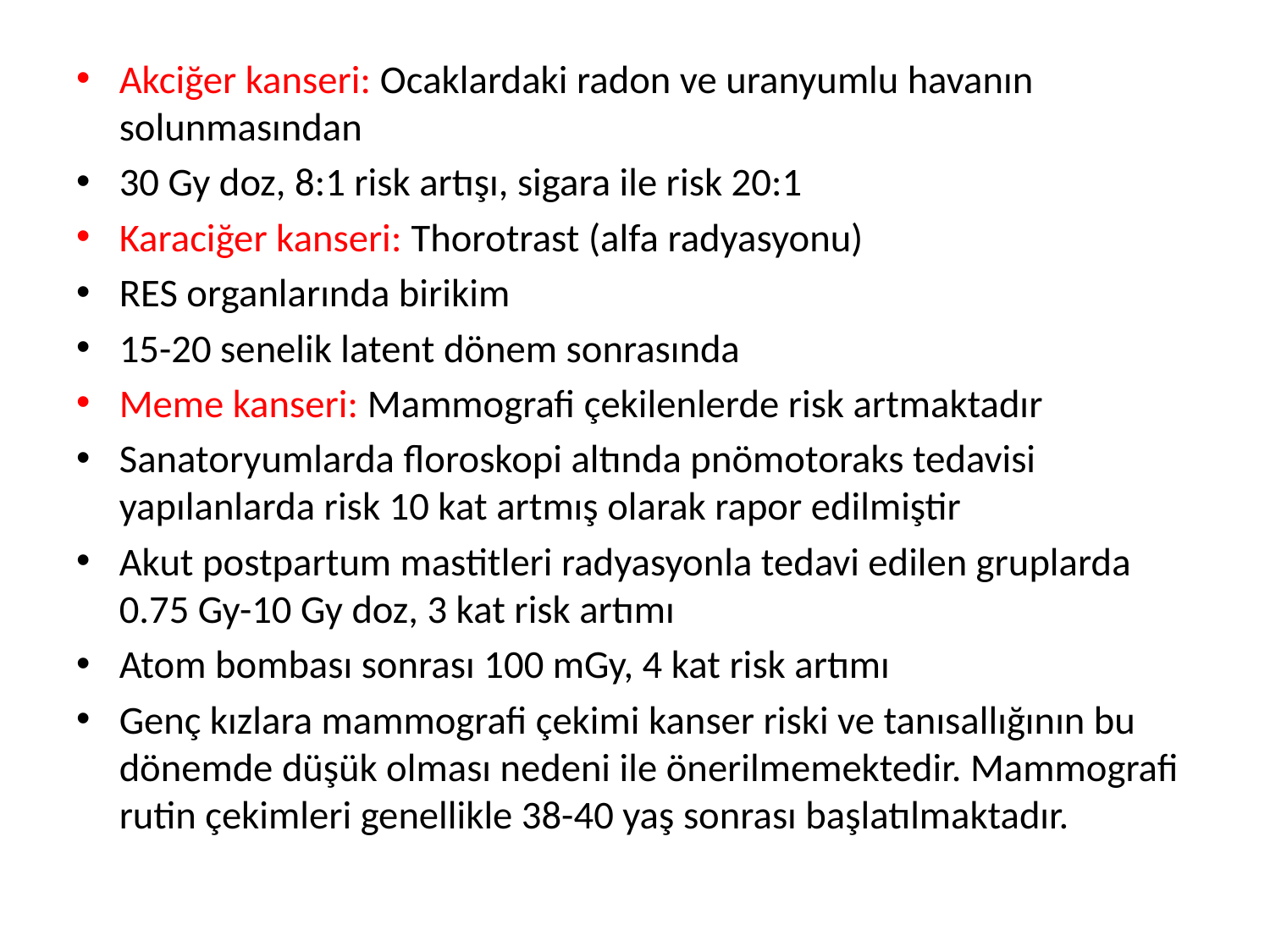

Akciğer kanseri: Ocaklardaki radon ve uranyumlu havanın solunmasından
30 Gy doz, 8:1 risk artışı, sigara ile risk 20:1
Karaciğer kanseri: Thorotrast (alfa radyasyonu)
RES organlarında birikim
15-20 senelik latent dönem sonrasında
Meme kanseri: Mammografi çekilenlerde risk artmaktadır
Sanatoryumlarda floroskopi altında pnömotoraks tedavisi yapılanlarda risk 10 kat artmış olarak rapor edilmiştir
Akut postpartum mastitleri radyasyonla tedavi edilen gruplarda 0.75 Gy-10 Gy doz, 3 kat risk artımı
Atom bombası sonrası 100 mGy, 4 kat risk artımı
Genç kızlara mammografi çekimi kanser riski ve tanısallığının bu dönemde düşük olması nedeni ile önerilmemektedir. Mammografi rutin çekimleri genellikle 38-40 yaş sonrası başlatılmaktadır.